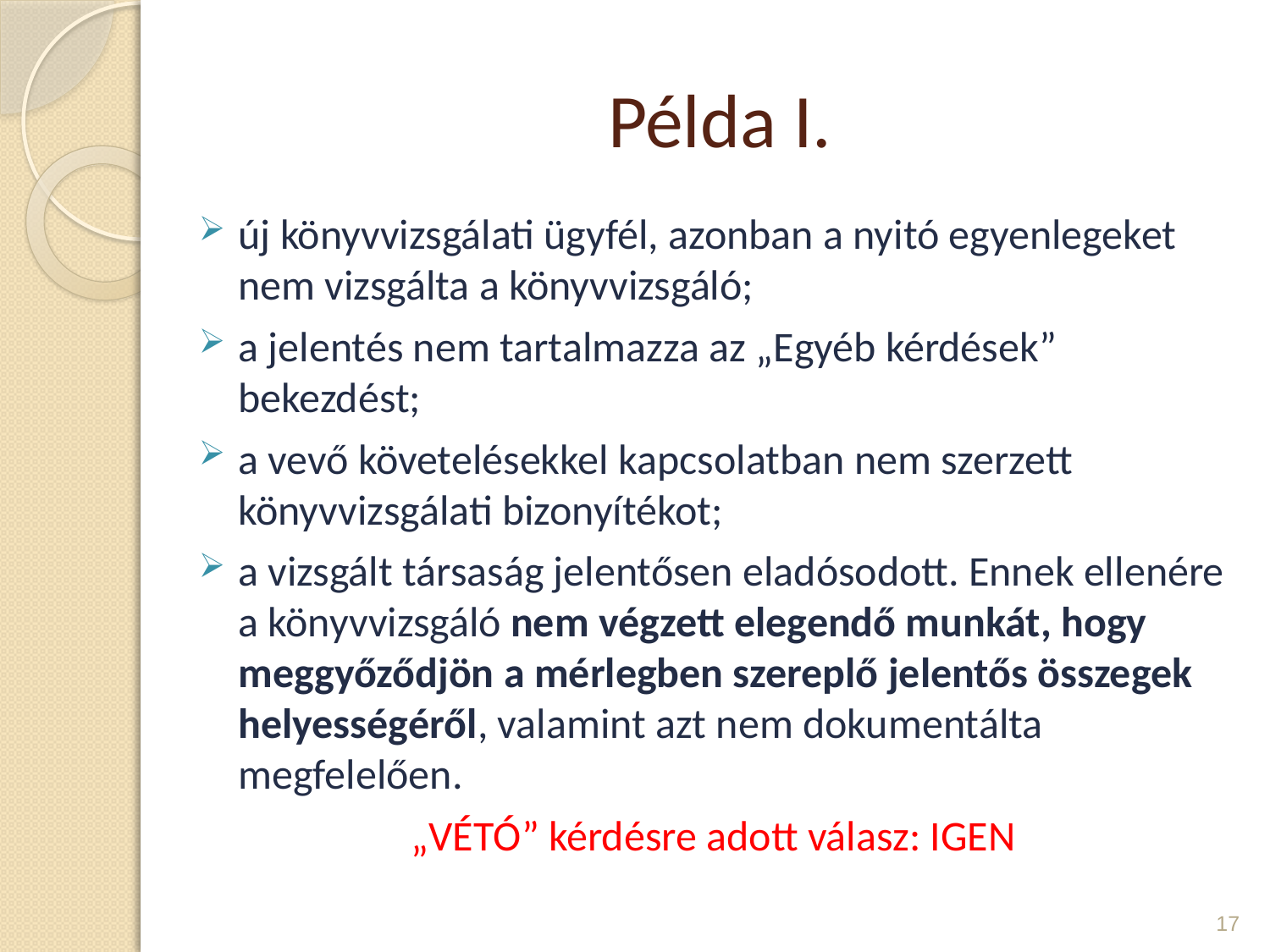

# Példa I.
új könyvvizsgálati ügyfél, azonban a nyitó egyenlegeket nem vizsgálta a könyvvizsgáló;
a jelentés nem tartalmazza az „Egyéb kérdések” bekezdést;
a vevő követelésekkel kapcsolatban nem szerzett könyvvizsgálati bizonyítékot;
a vizsgált társaság jelentősen eladósodott. Ennek ellenére a könyvvizsgáló nem végzett elegendő munkát, hogy meggyőződjön a mérlegben szereplő jelentős összegek helyességéről, valamint azt nem dokumentálta megfelelően.
„VÉTÓ” kérdésre adott válasz: IGEN

17